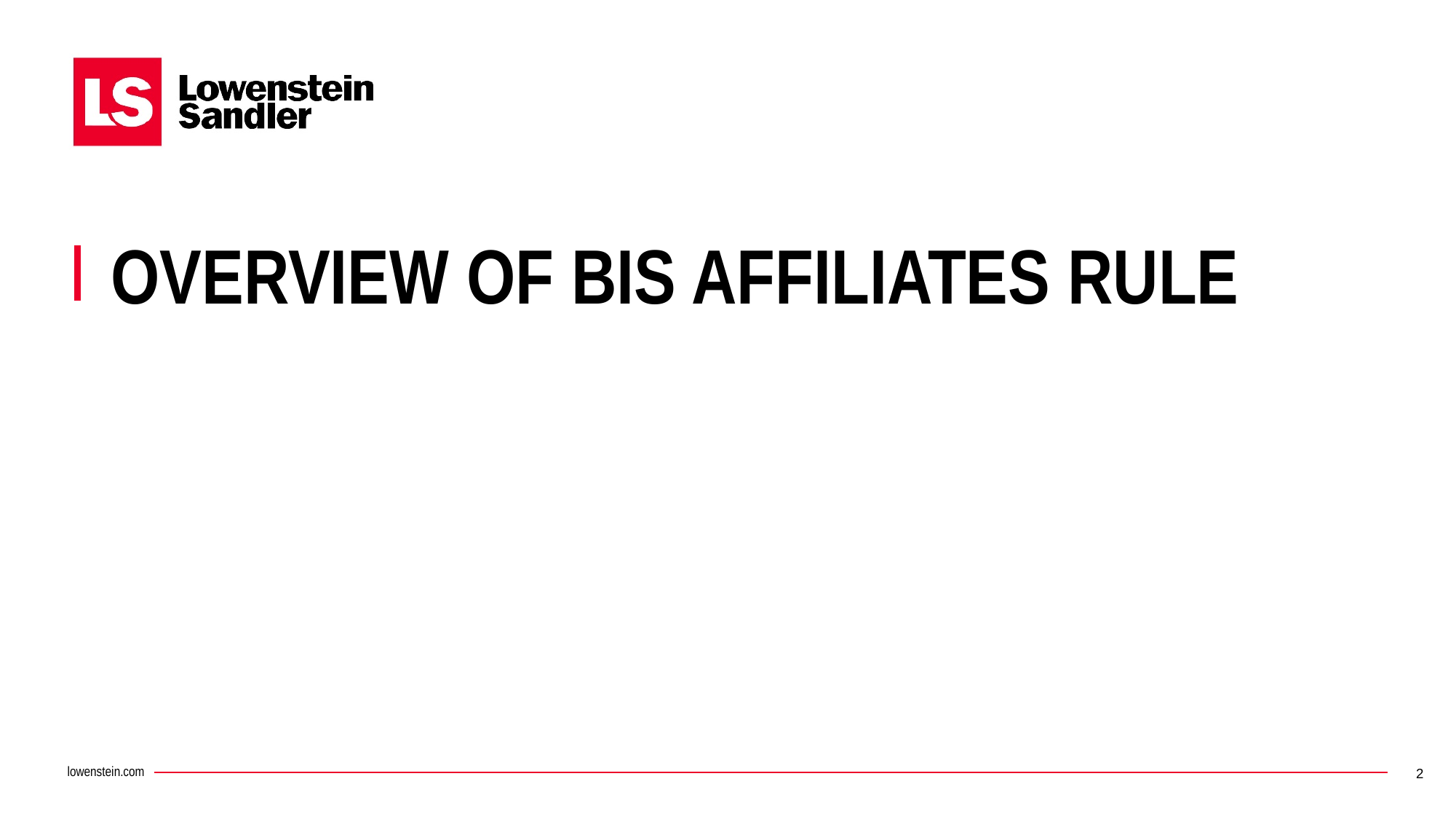

# Overview of BIS affiliates Rule
2